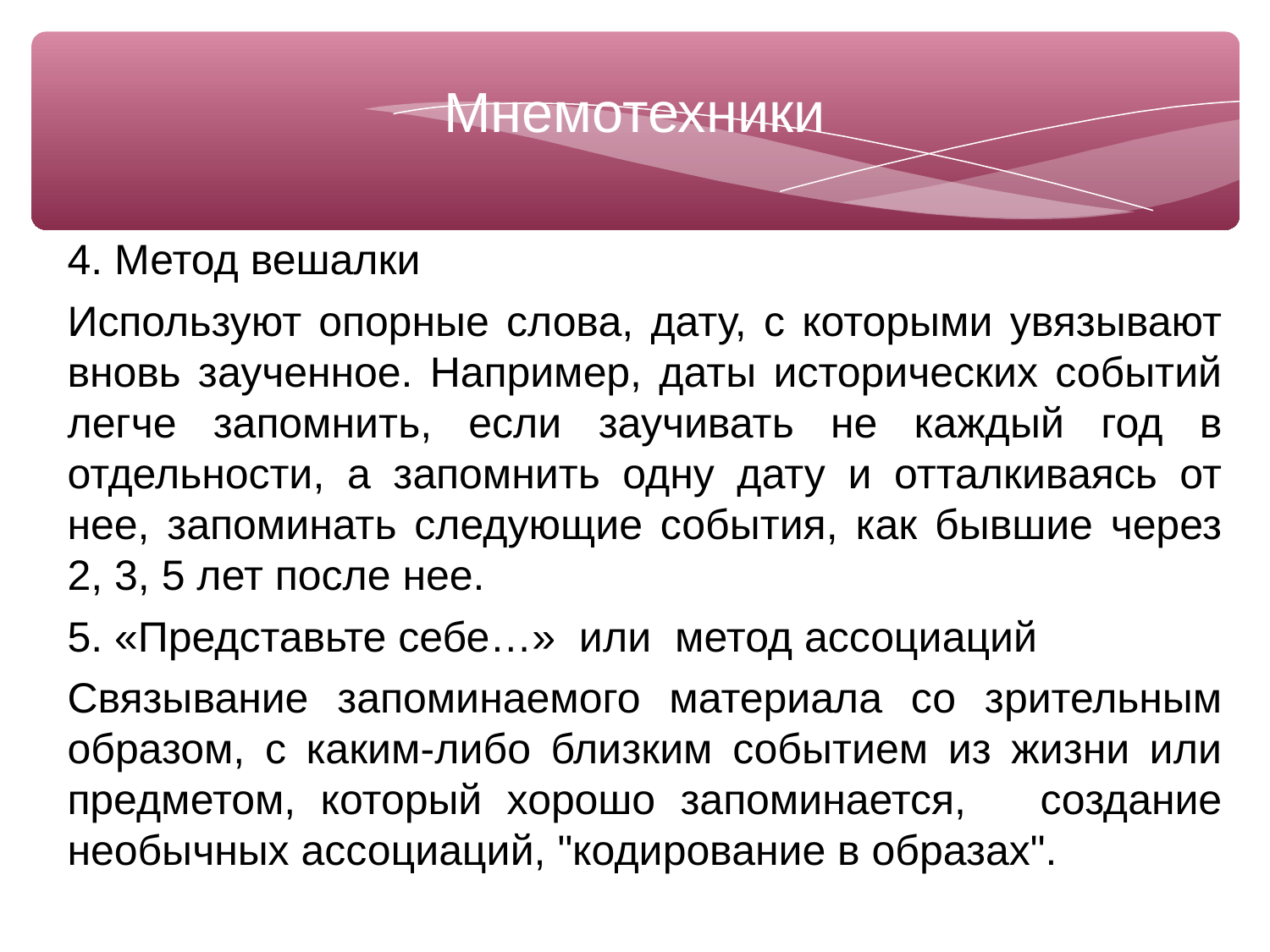

Мнемотехники
4. Метод вешалки
Используют опорные слова, дату, с которыми увязывают вновь заученное. Например, даты исторических событий легче запомнить, если заучивать не каждый год в отдельности, а запомнить одну дату и отталкиваясь от нее, запоминать следующие события, как бывшие через 2, 3, 5 лет после нее.
5. «Представьте себе…»  или  метод ассоциаций
Связывание запоминаемого материала со зрительным образом, с каким-либо близким событием из жизни или предметом, который хорошо запоминается,   создание необычных ассоциаций, "кодирование в образах".